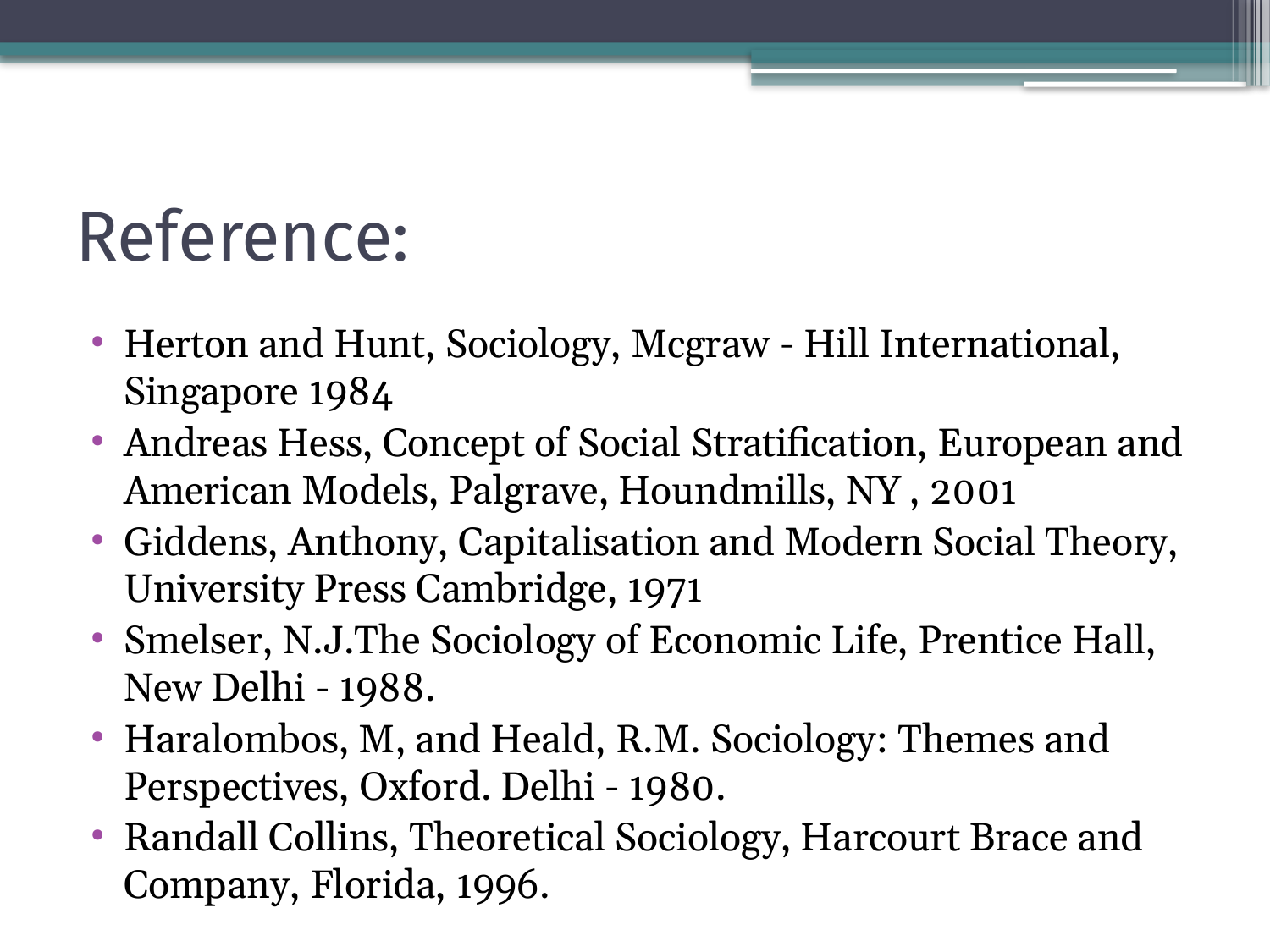

# Reference:
Herton and Hunt, Sociology, Mcgraw - Hill International, Singapore 1984
Andreas Hess, Concept of Social Stratification, European and American Models, Palgrave, Houndmills, NY , 2001
Giddens, Anthony, Capitalisation and Modern Social Theory, University Press Cambridge, 1971
Smelser, N.J.The Sociology of Economic Life, Prentice Hall, New Delhi - 1988.
Haralombos, M, and Heald, R.M. Sociology: Themes and Perspectives, Oxford. Delhi - 1980.
Randall Collins, Theoretical Sociology, Harcourt Brace and Company, Florida, 1996.